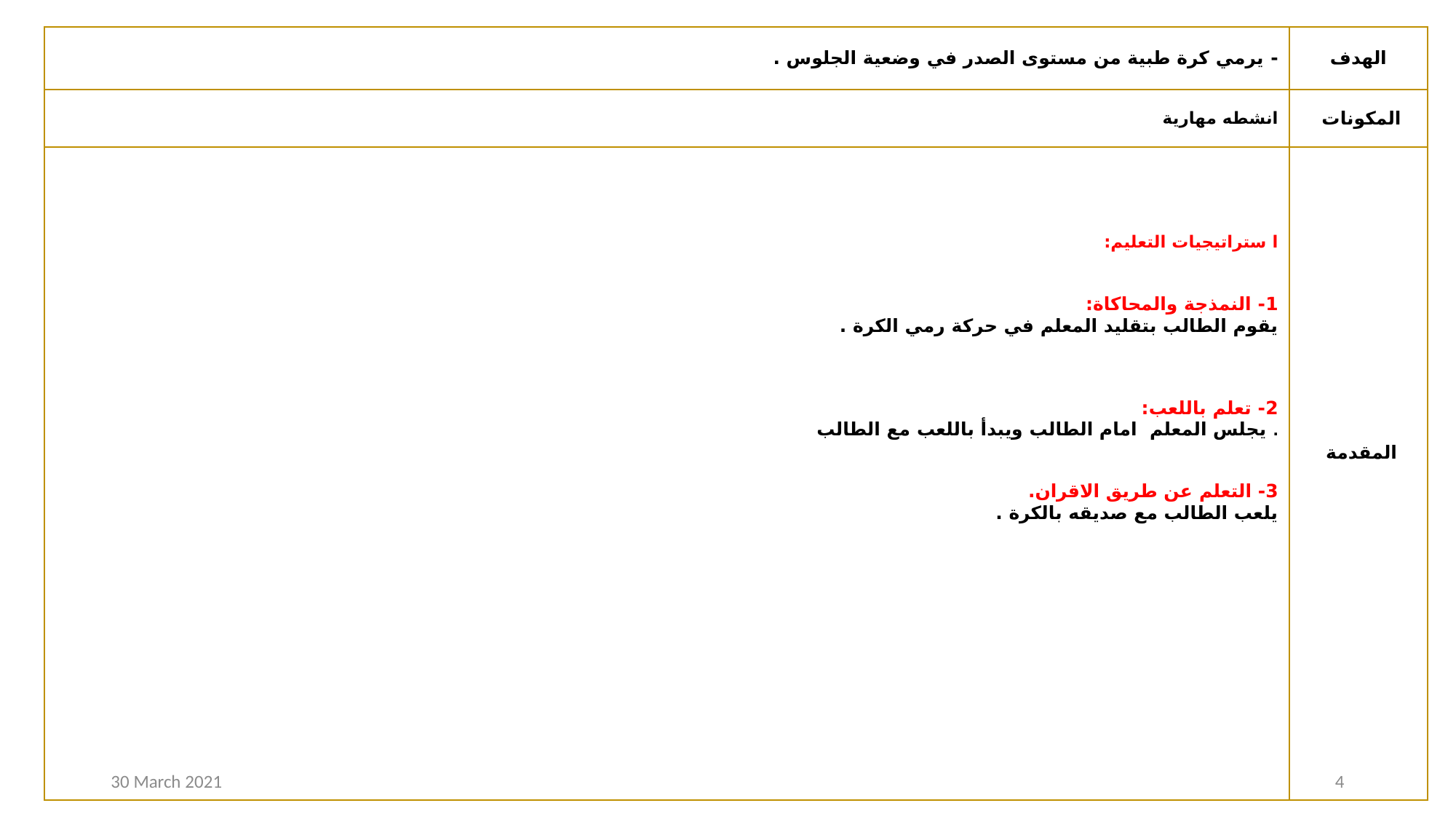

| - يرمي كرة طبية من مستوى الصدر في وضعية الجلوس . | الهدف |
| --- | --- |
| انشطه مهارية | المكونات |
| ا ستراتيجيات التعليم: 1- النمذجة والمحاكاة: يقوم الطالب بتقليد المعلم في حركة رمي الكرة . 2- تعلم باللعب: يجلس المعلم امام الطالب ويبدأ باللعب مع الطالب . 3- التعلم عن طريق الاقران. يلعب الطالب مع صديقه بالكرة . | المقدمة |
30 March 2021
4